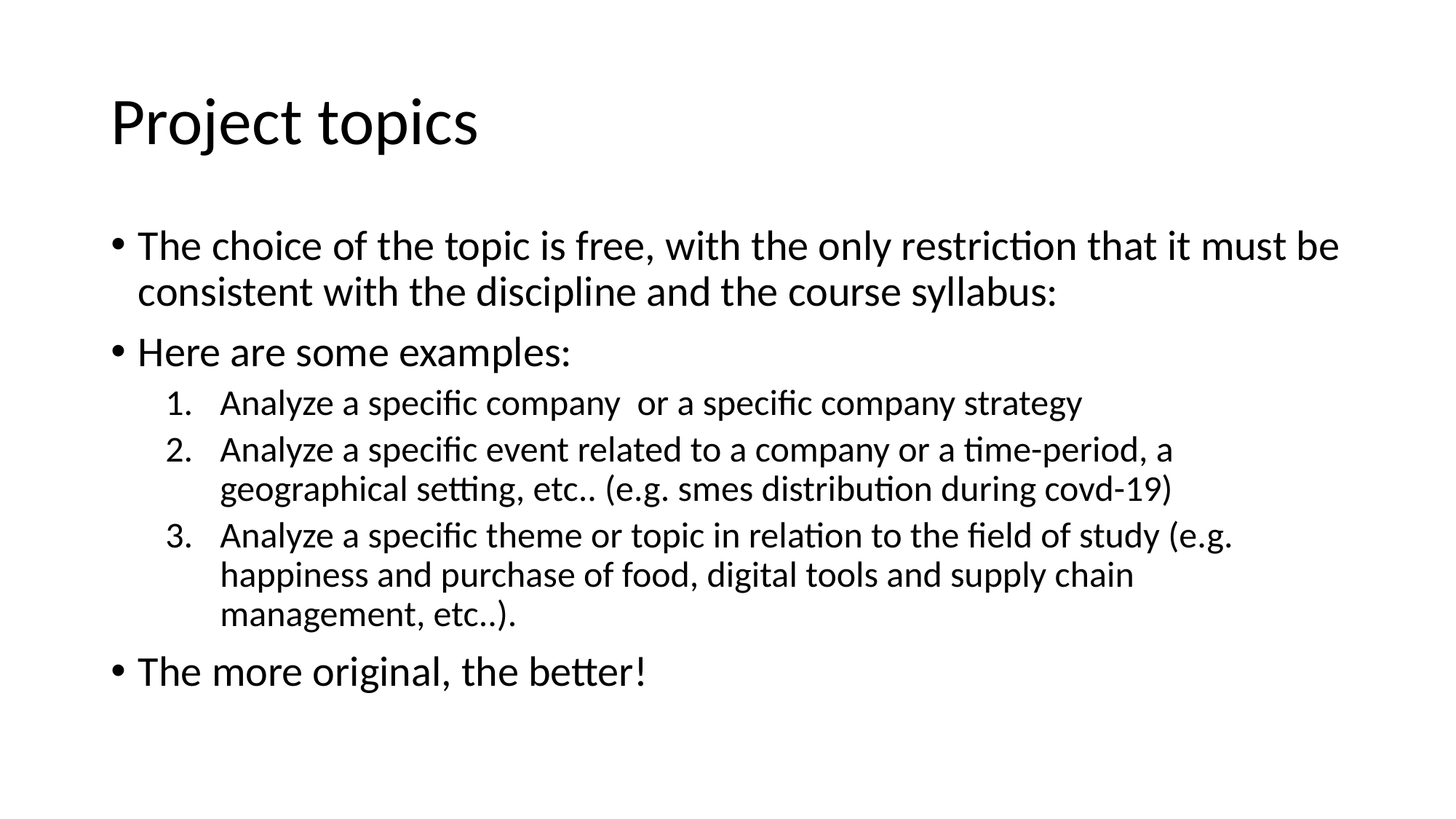

# Project topics
The choice of the topic is free, with the only restriction that it must be consistent with the discipline and the course syllabus:
Here are some examples:
Analyze a specific company  or a specific company strategy
Analyze a specific event related to a company or a time-period, a geographical setting, etc.. (e.g. smes distribution during covd-19)
Analyze a specific theme or topic in relation to the field of study (e.g. happiness and purchase of food, digital tools and supply chain management, etc..).
The more original, the better!